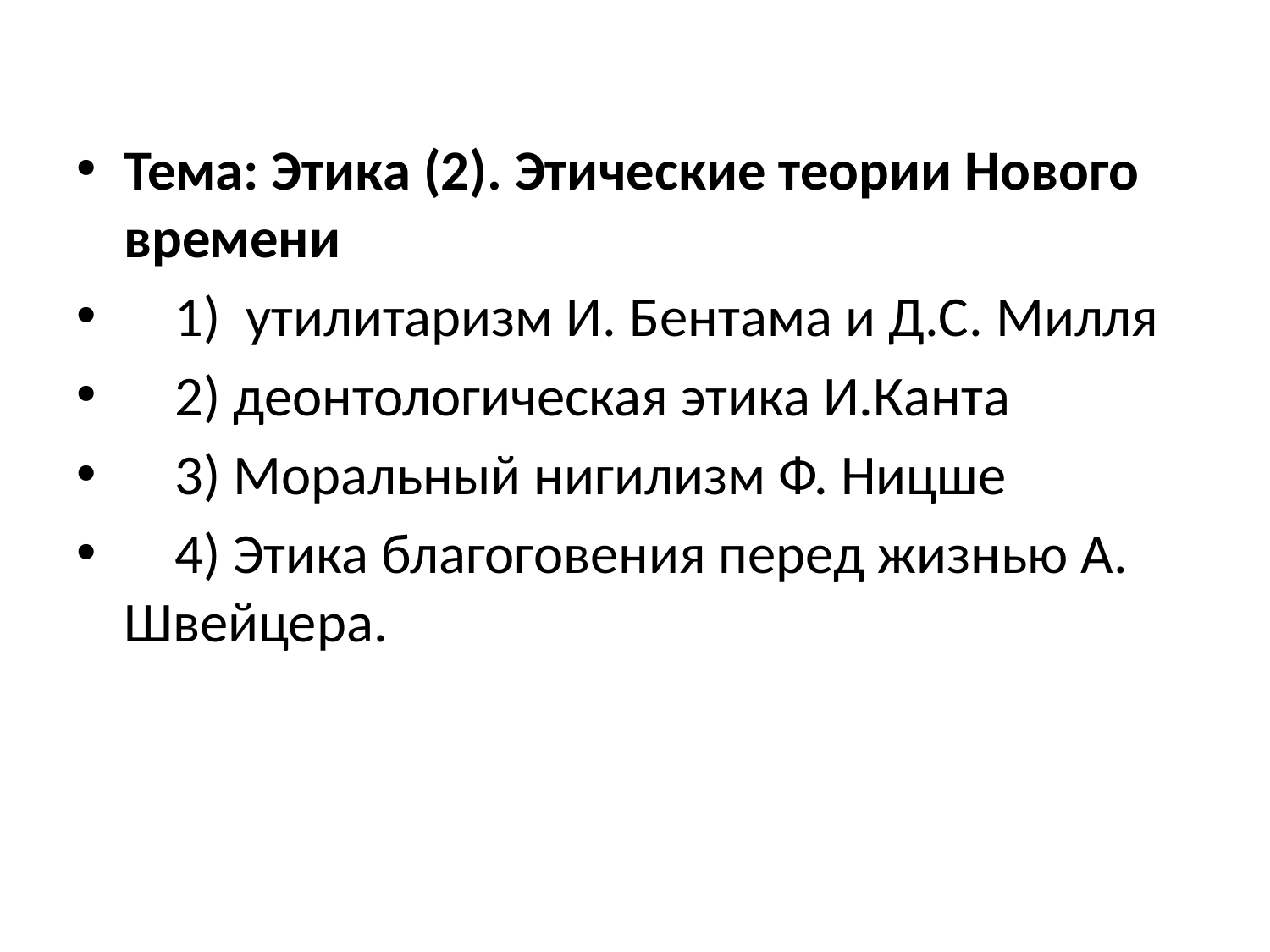

#
Тема: Этика (2). Этические теории Нового времени
    1)  утилитаризм И. Бентама и Д.С. Милля
    2) деонтологическая этика И.Канта
    3) Моральный нигилизм Ф. Ницше
    4) Этика благоговения перед жизнью А. Швейцера.